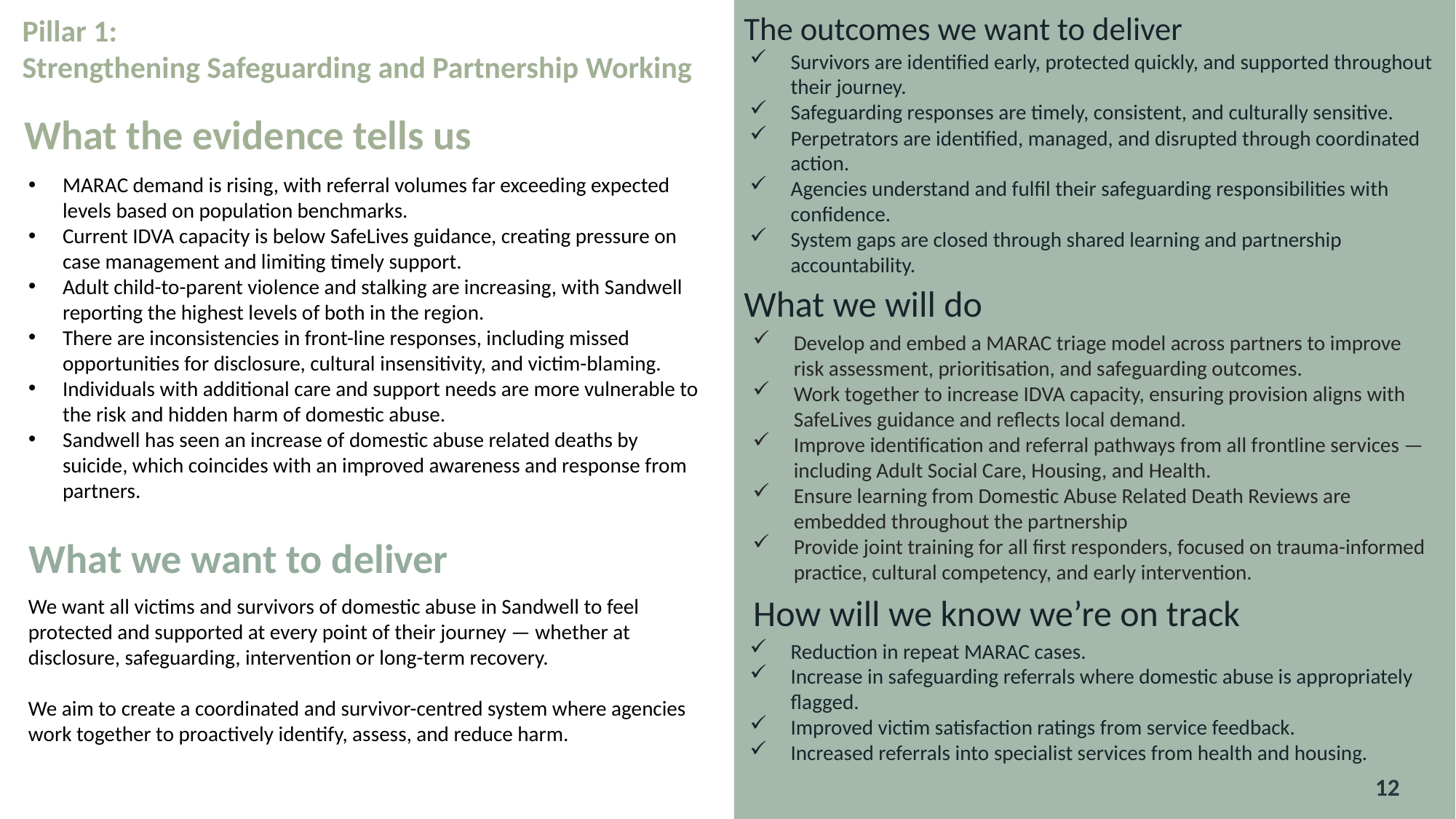

The outcomes we want to deliver
# Pillar 1: Strengthening Safeguarding and Partnership Working
Survivors are identified early, protected quickly, and supported throughout their journey.
Safeguarding responses are timely, consistent, and culturally sensitive.
Perpetrators are identified, managed, and disrupted through coordinated action.
Agencies understand and fulfil their safeguarding responsibilities with confidence.
System gaps are closed through shared learning and partnership accountability.
What the evidence tells us
MARAC demand is rising, with referral volumes far exceeding expected levels based on population benchmarks.
Current IDVA capacity is below SafeLives guidance, creating pressure on case management and limiting timely support.
Adult child-to-parent violence and stalking are increasing, with Sandwell reporting the highest levels of both in the region.
There are inconsistencies in front-line responses, including missed opportunities for disclosure, cultural insensitivity, and victim-blaming.
Individuals with additional care and support needs are more vulnerable to the risk and hidden harm of domestic abuse.
Sandwell has seen an increase of domestic abuse related deaths by suicide, which coincides with an improved awareness and response from partners.
What we will do
Develop and embed a MARAC triage model across partners to improve risk assessment, prioritisation, and safeguarding outcomes.
Work together to increase IDVA capacity, ensuring provision aligns with SafeLives guidance and reflects local demand.
Improve identification and referral pathways from all frontline services — including Adult Social Care, Housing, and Health.
Ensure learning from Domestic Abuse Related Death Reviews are embedded throughout the partnership
Provide joint training for all first responders, focused on trauma-informed practice, cultural competency, and early intervention.
What we want to deliver
How will we know we’re on track
We want all victims and survivors of domestic abuse in Sandwell to feel protected and supported at every point of their journey — whether at disclosure, safeguarding, intervention or long-term recovery.

We aim to create a coordinated and survivor-centred system where agencies work together to proactively identify, assess, and reduce harm.
Reduction in repeat MARAC cases.
Increase in safeguarding referrals where domestic abuse is appropriately flagged.
Improved victim satisfaction ratings from service feedback.
Increased referrals into specialist services from health and housing.

12